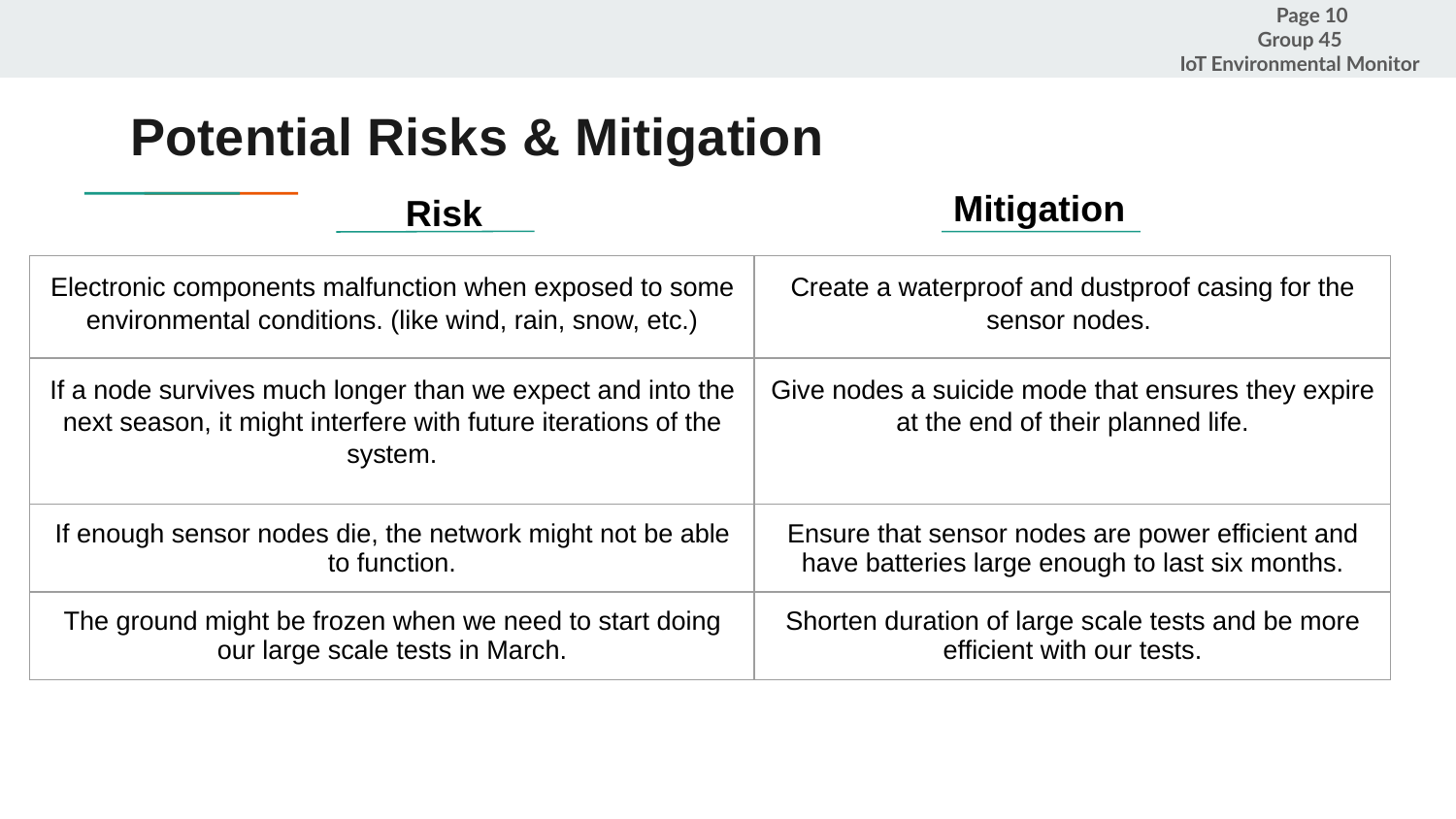

Page 10
Group 45
IoT Environmental Monitor
# Potential Risks & Mitigation
Mitigation
Risk
| Electronic components malfunction when exposed to some environmental conditions. (like wind, rain, snow, etc.) | Create a waterproof and dustproof casing for the sensor nodes. |
| --- | --- |
| If a node survives much longer than we expect and into the next season, it might interfere with future iterations of the system. | Give nodes a suicide mode that ensures they expire at the end of their planned life. |
| If enough sensor nodes die, the network might not be able to function. | Ensure that sensor nodes are power efficient and have batteries large enough to last six months. |
| The ground might be frozen when we need to start doing our large scale tests in March. | Shorten duration of large scale tests and be more efficient with our tests. |